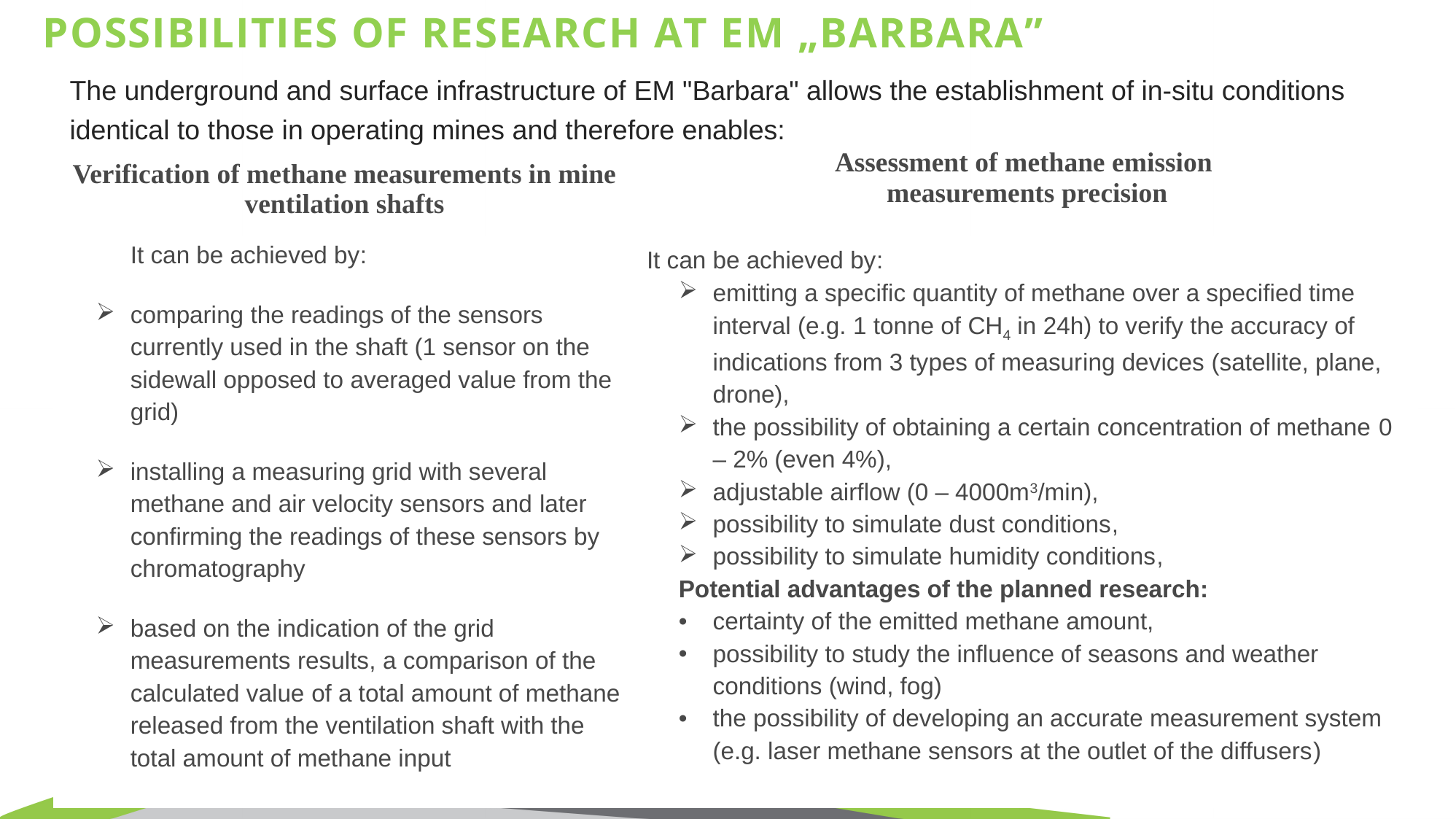

# Possibilities of research at em „Barbara”
The underground and surface infrastructure of EM "Barbara" allows the establishment of in-situ conditions identical to those in operating mines and therefore enables:

| Verification of methane measurements in mine ventilation shafts | Assessment of methane emission measurements precision |
| --- | --- |
| It can be achieved by: comparing the readings of the sensors currently used in the shaft (1 sensor on the sidewall opposed to averaged value from the grid) installing a measuring grid with several methane and air velocity sensors and later confirming the readings of these sensors by chromatography based on the indication of the grid measurements results, a comparison of the calculated value of a total amount of methane released from the ventilation shaft with the total amount of methane input | It can be achieved by: emitting a specific quantity of methane over a specified time interval (e.g. 1 tonne of CH4 in 24h) to verify the accuracy of indications from 3 types of measuring devices (satellite, plane, drone), the possibility of obtaining a certain concentration of methane 0 – 2% (even 4%), adjustable airflow (0 – 4000m3/min), possibility to simulate dust conditions, possibility to simulate humidity conditions, Potential advantages of the planned research: certainty of the emitted methane amount, possibility to study the influence of seasons and weather conditions (wind, fog) the possibility of developing an accurate measurement system (e.g. laser methane sensors at the outlet of the diffusers) |
14